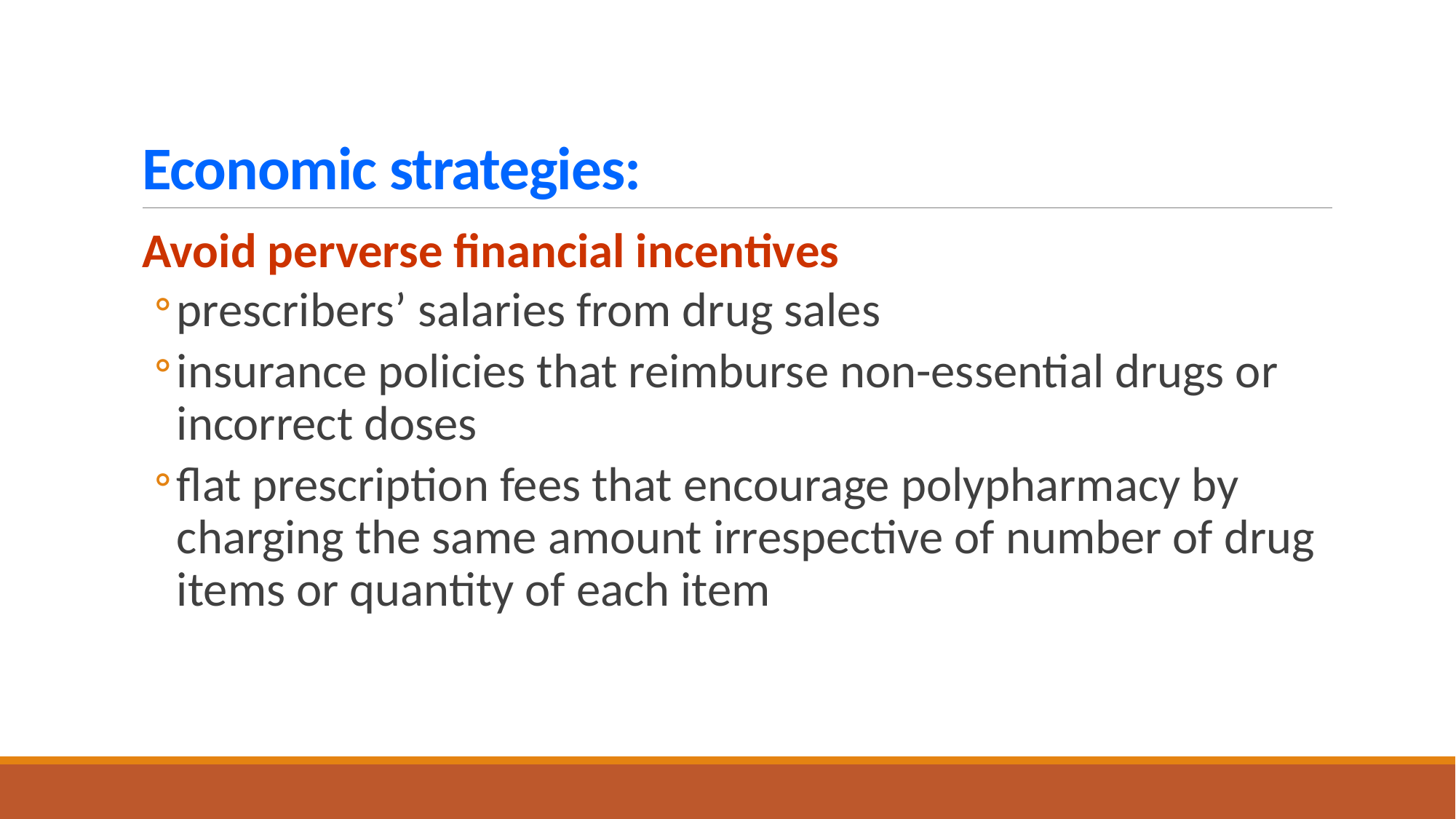

# Economic strategies:
Avoid perverse financial incentives
prescribers’ salaries from drug sales
insurance policies that reimburse non-essential drugs or incorrect doses
flat prescription fees that encourage polypharmacy by charging the same amount irrespective of number of drug items or quantity of each item